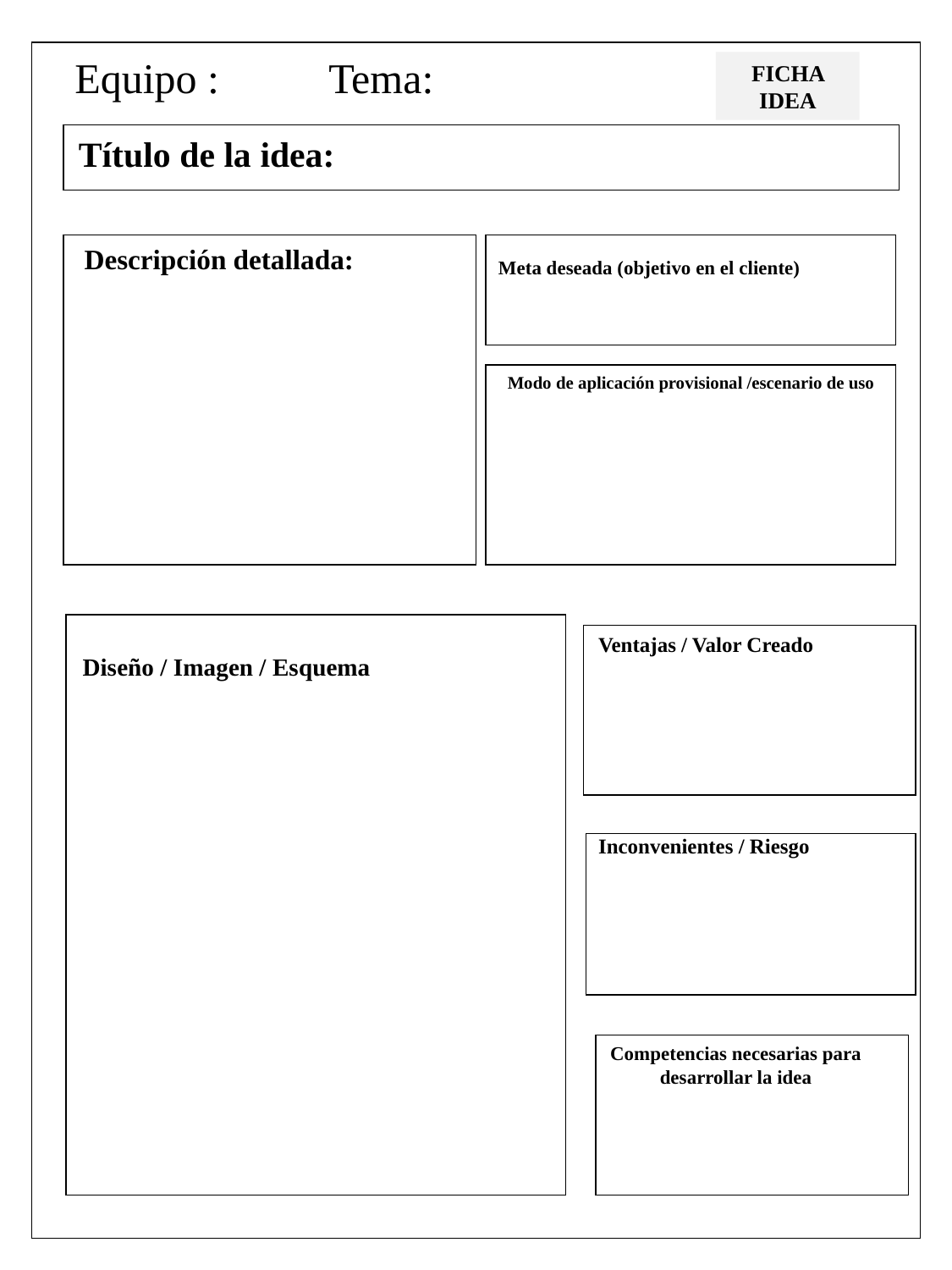

Equipo : 	Tema:
FICHA IDEA

Título de la idea:

Descripción detallada:

Meta deseada (objetivo en el cliente)
Modo de aplicación provisional /escenario de uso

Ventajas / Valor Creado

Diseño / Imagen / Esquema
Inconvenientes / Riesgo

Competencias necesarias para
desarrollar la idea